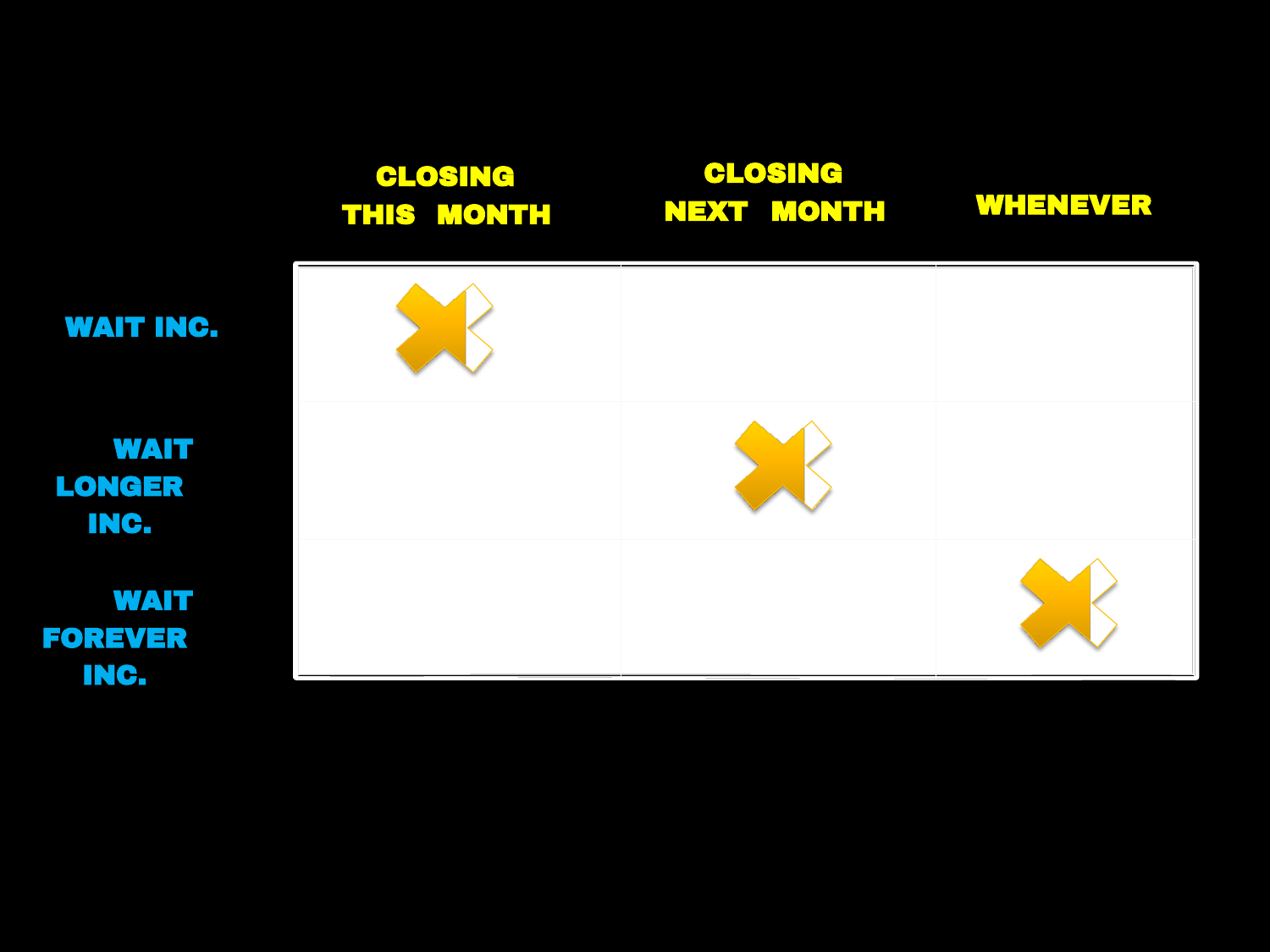

CLOSING
CLOSING
WHENEVER
NEXT
MONTH
THIS
MONTH

WAIT INC.

WAIT
LONGER INC.

WAIT
FOREVER INC.